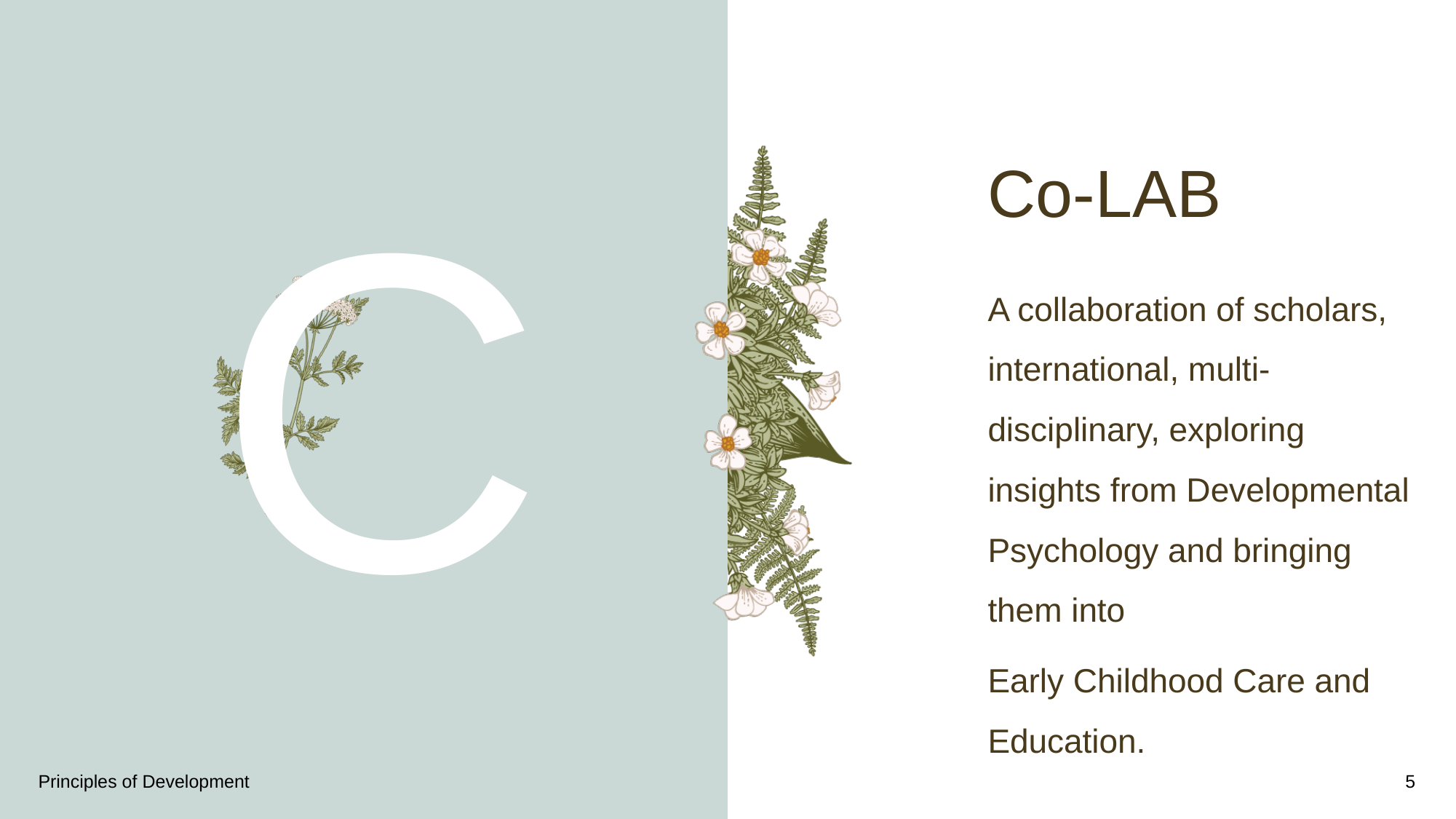

# Co-LAB
C
A collaboration of scholars, international, multi-disciplinary, exploring insights from Developmental Psychology and bringing them into
Early Childhood Care and Education.
Principles of Development
5